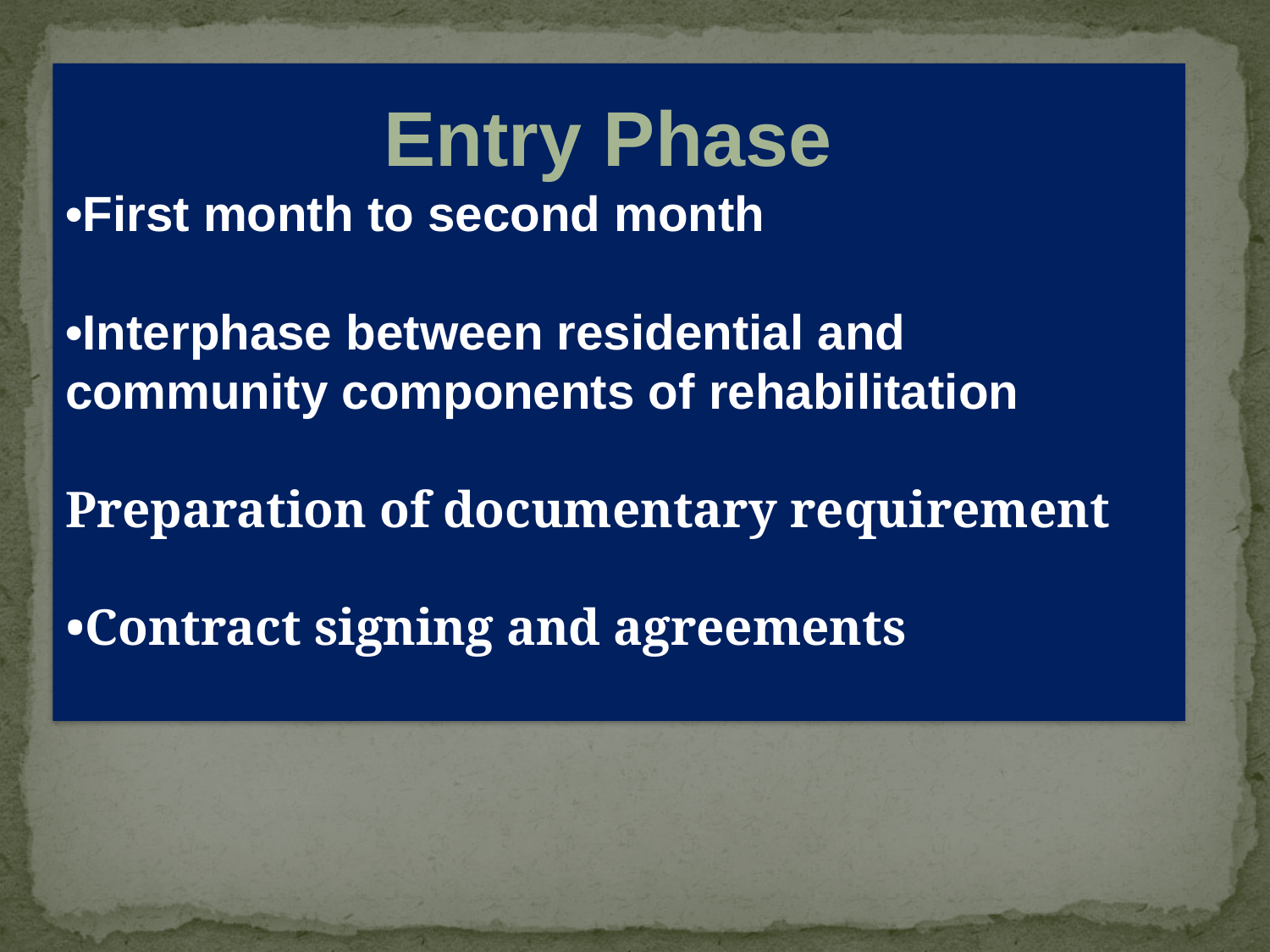

Entry Phase
•First month to second month

•Interphase between residential and community components of rehabilitation

Preparation of documentary requirement

•Contract signing and agreements